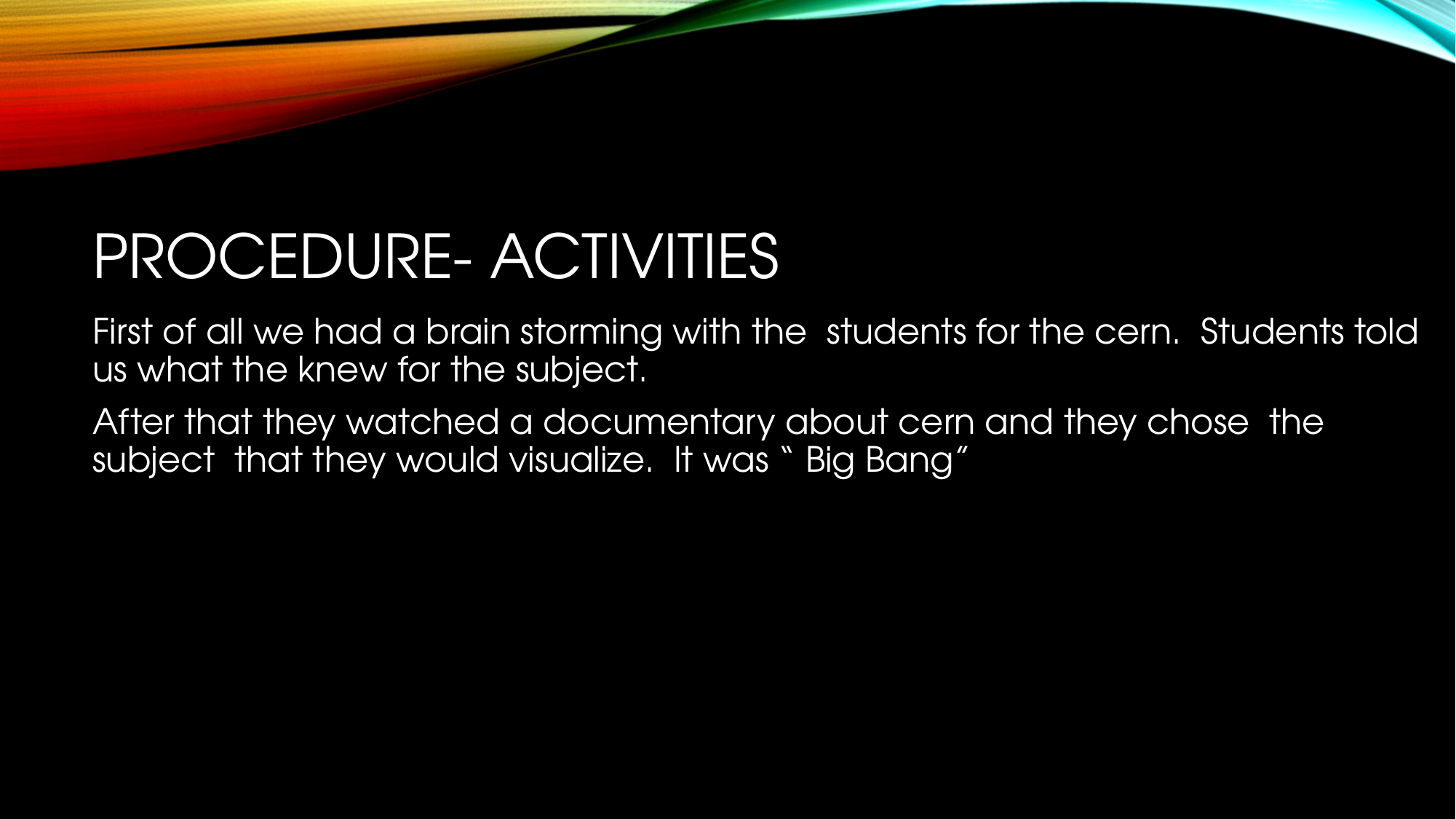

# Procedure- Activities
First of all we had a brain storming with the  students for the cern.  Students told us what the knew for the subject.
After that they watched a documentary about cern and they chose  the subject  that they would visualize.  It was “ Big Bang”